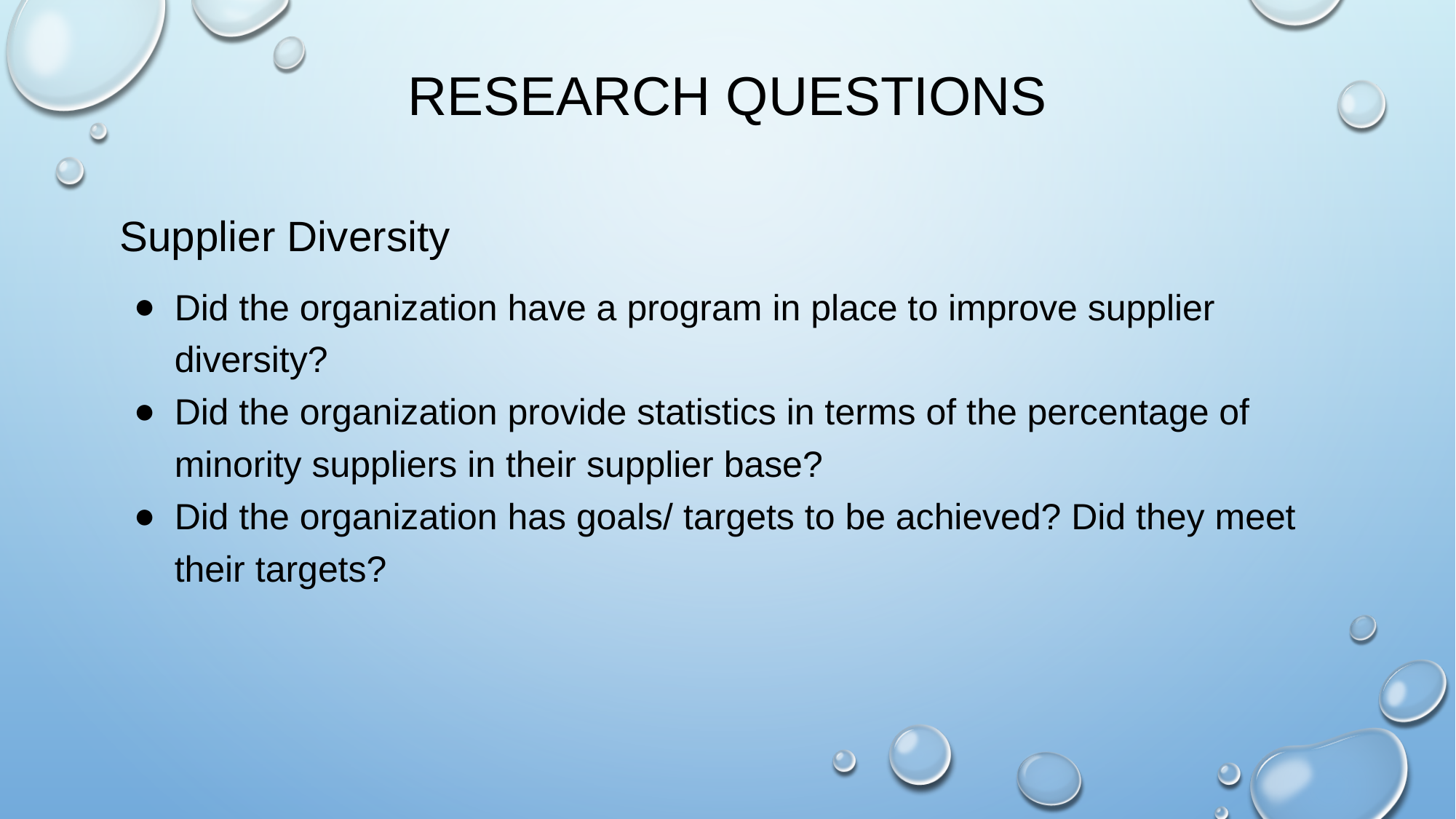

# RESEARCH QUESTIONS
Supplier Diversity
Did the organization have a program in place to improve supplier diversity?
Did the organization provide statistics in terms of the percentage of minority suppliers in their supplier base?
Did the organization has goals/ targets to be achieved? Did they meet their targets?